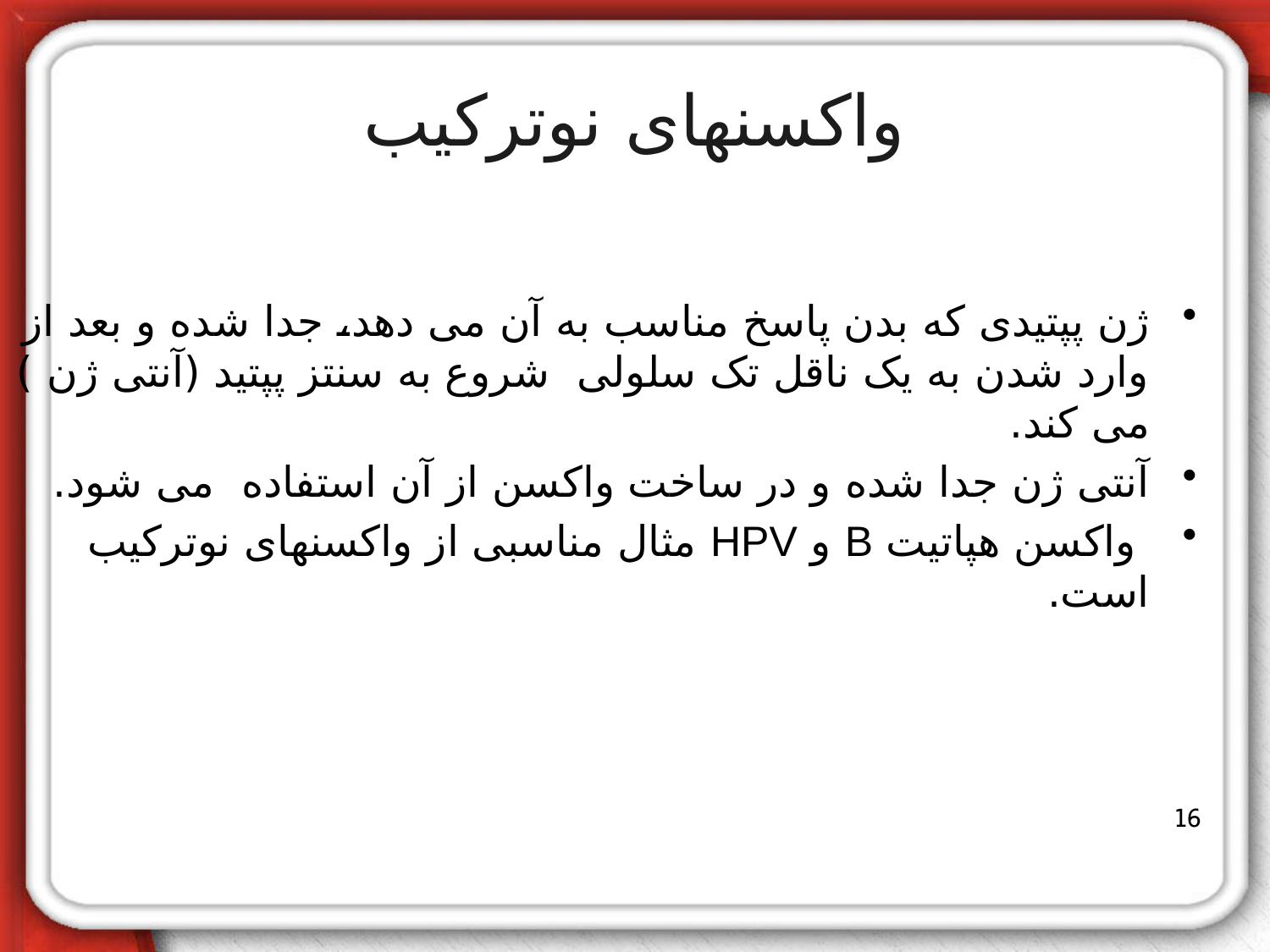

# واکسنهای نوترکیب
ژن پپتیدی که بدن پاسخ مناسب به آن می دهد، جدا شده و بعد از وارد شدن به یک ناقل تک سلولی  شروع به سنتز پپتید (آنتی ژن ) می کند.
آنتی ژن جدا شده و در ساخت واکسن از آن استفاده  می شود.
 واکسن هپاتیت B و HPV مثال مناسبی از واکسنهای نوترکیب است.
16